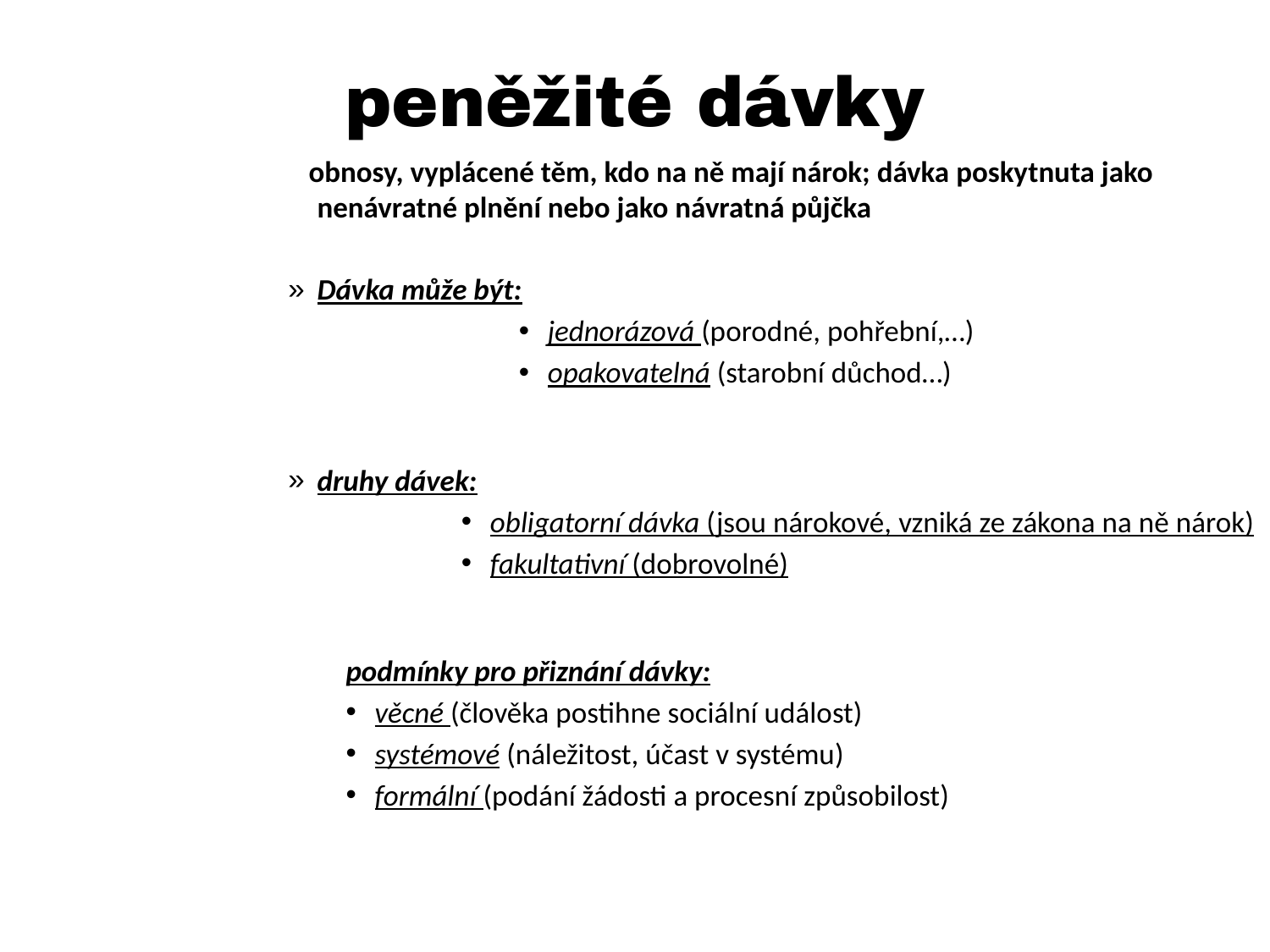

# peněžité dávky
   obnosy, vyplácené těm, kdo na ně mají nárok; dávka poskytnuta jako nenávratné plnění nebo jako návratná půjčka

Dávka může být:
jednorázová (porodné, pohřební,…)
opakovatelná (starobní důchod…)

druhy dávek:
obligatorní dávka (jsou nárokové, vzniká ze zákona na ně nárok)
fakultativní (dobrovolné)

podmínky pro přiznání dávky:
věcné (člověka postihne sociální událost)
systémové (náležitost, účast v systému)
formální (podání žádosti a procesní způsobilost)